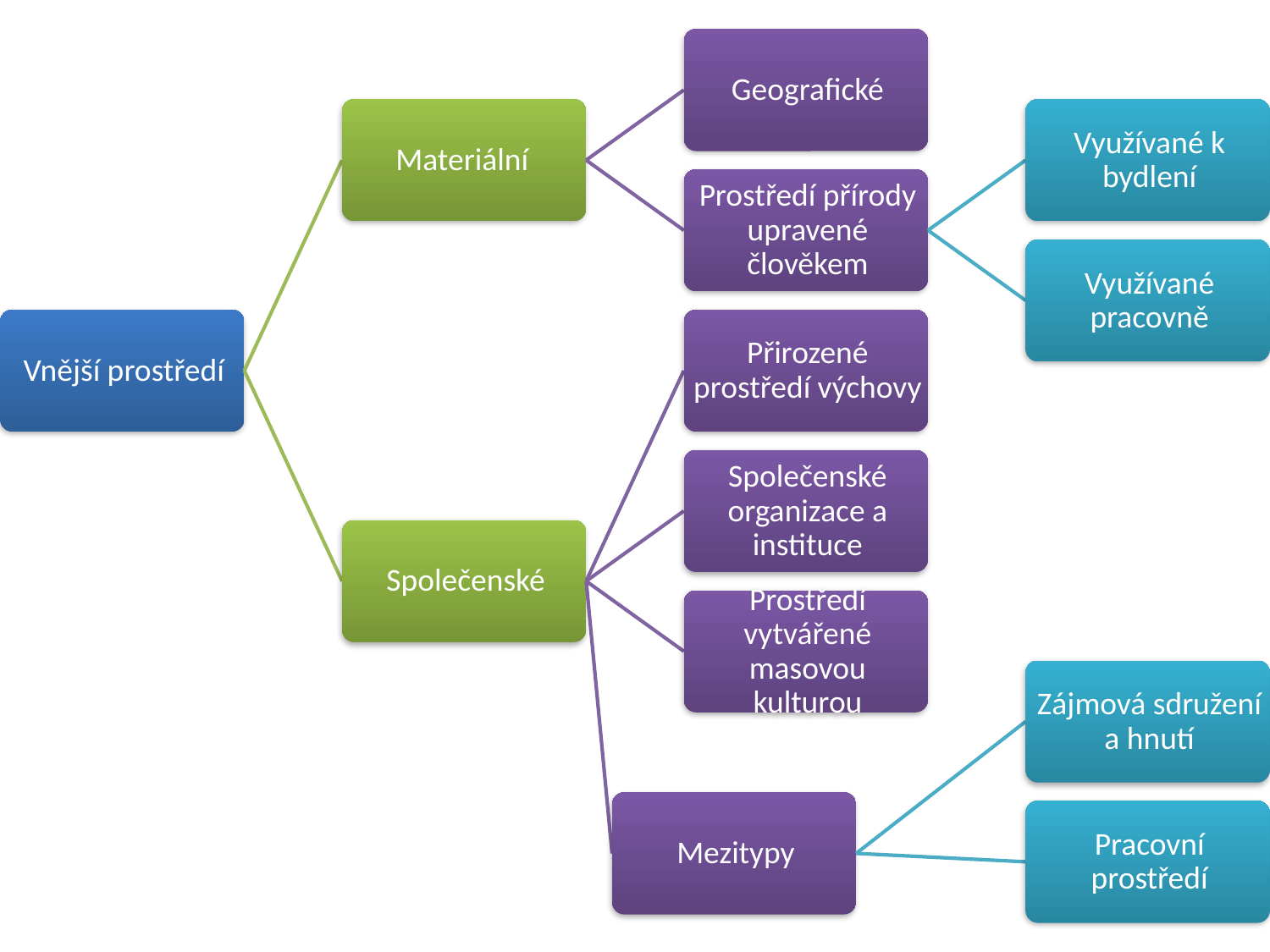

Vnější prostředí

Materiální

Geografické

Prostředí přírody upravené člověkem

Využívané k bydlení

Využívané pracovně

Společenské

Přirozené prostředí výchovy

Společenské organizace a instituce

Prostředí vytvářené masovou kulturou

Mezitypy

Zájmová sdružení a hnutí

Pracovní prostředí